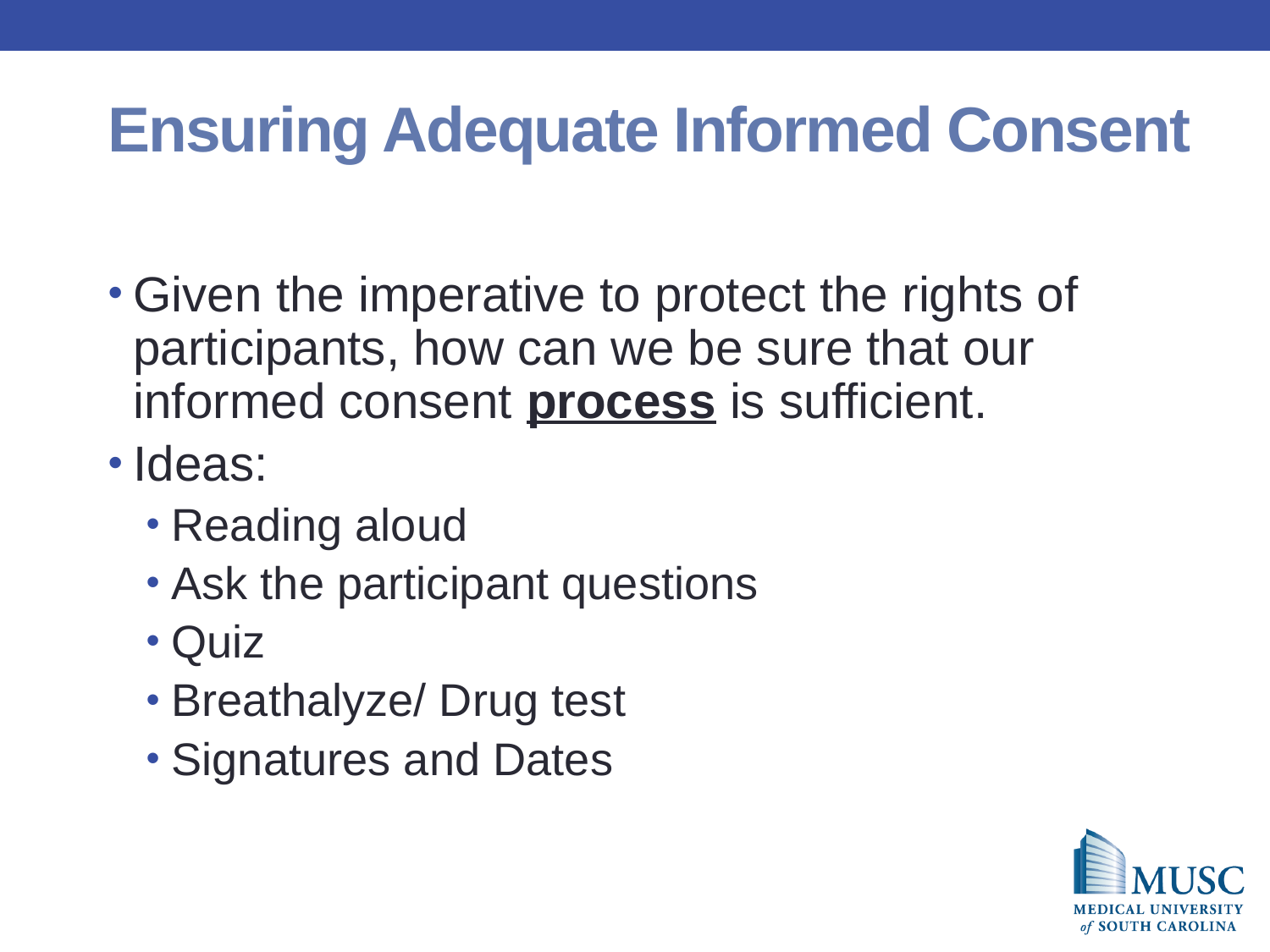

# Ensuring Adequate Informed Consent
Given the imperative to protect the rights of participants, how can we be sure that our informed consent process is sufficient.
Ideas:
Reading aloud
Ask the participant questions
Quiz
Breathalyze/ Drug test
Signatures and Dates